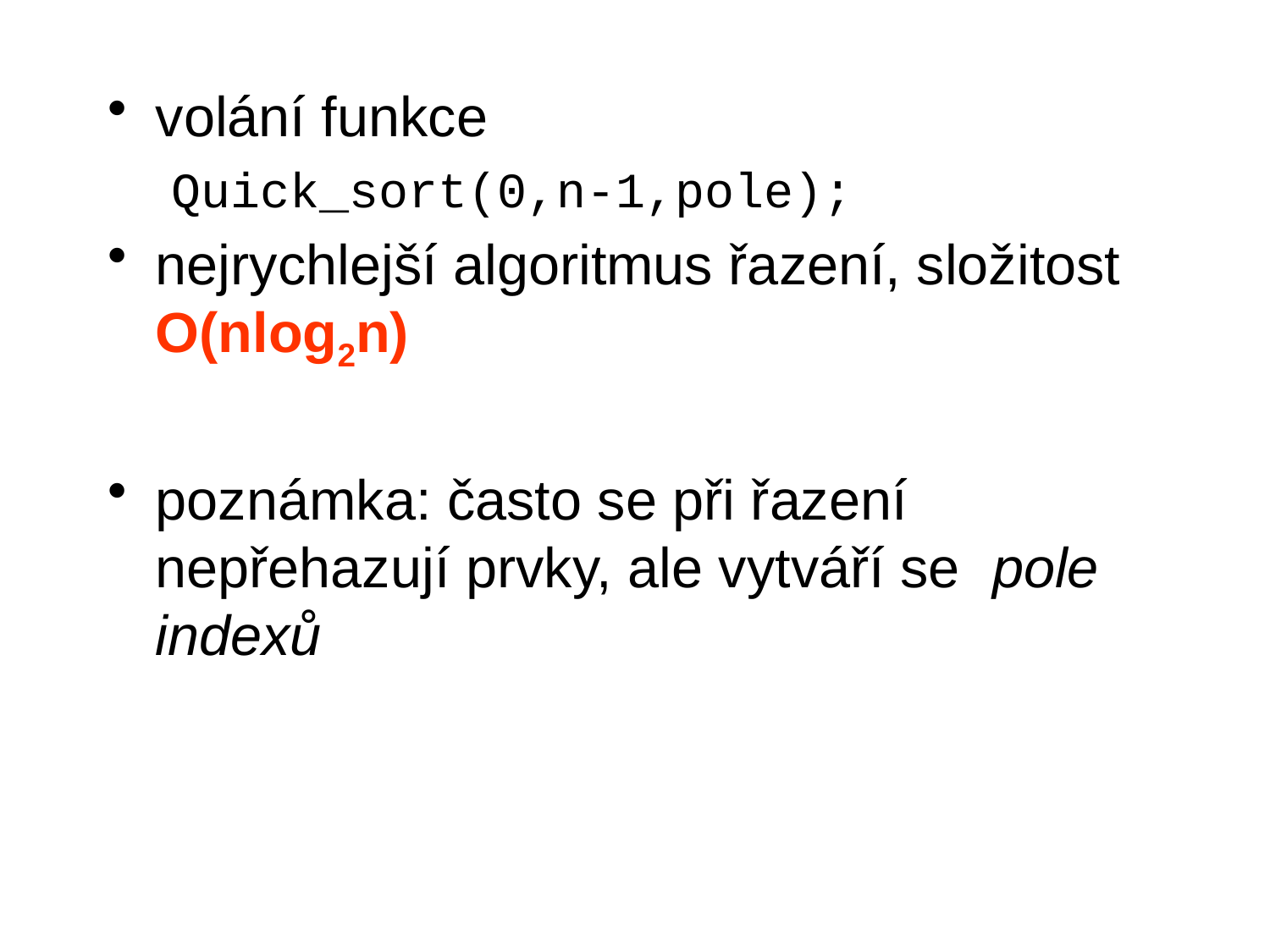

volání funkce
Quick_sort(0,n-1,pole);
nejrychlejší algoritmus řazení, složitost O(nlog2n)

poznámka: často se při řazení nepřehazují prvky, ale vytváří se  pole indexů